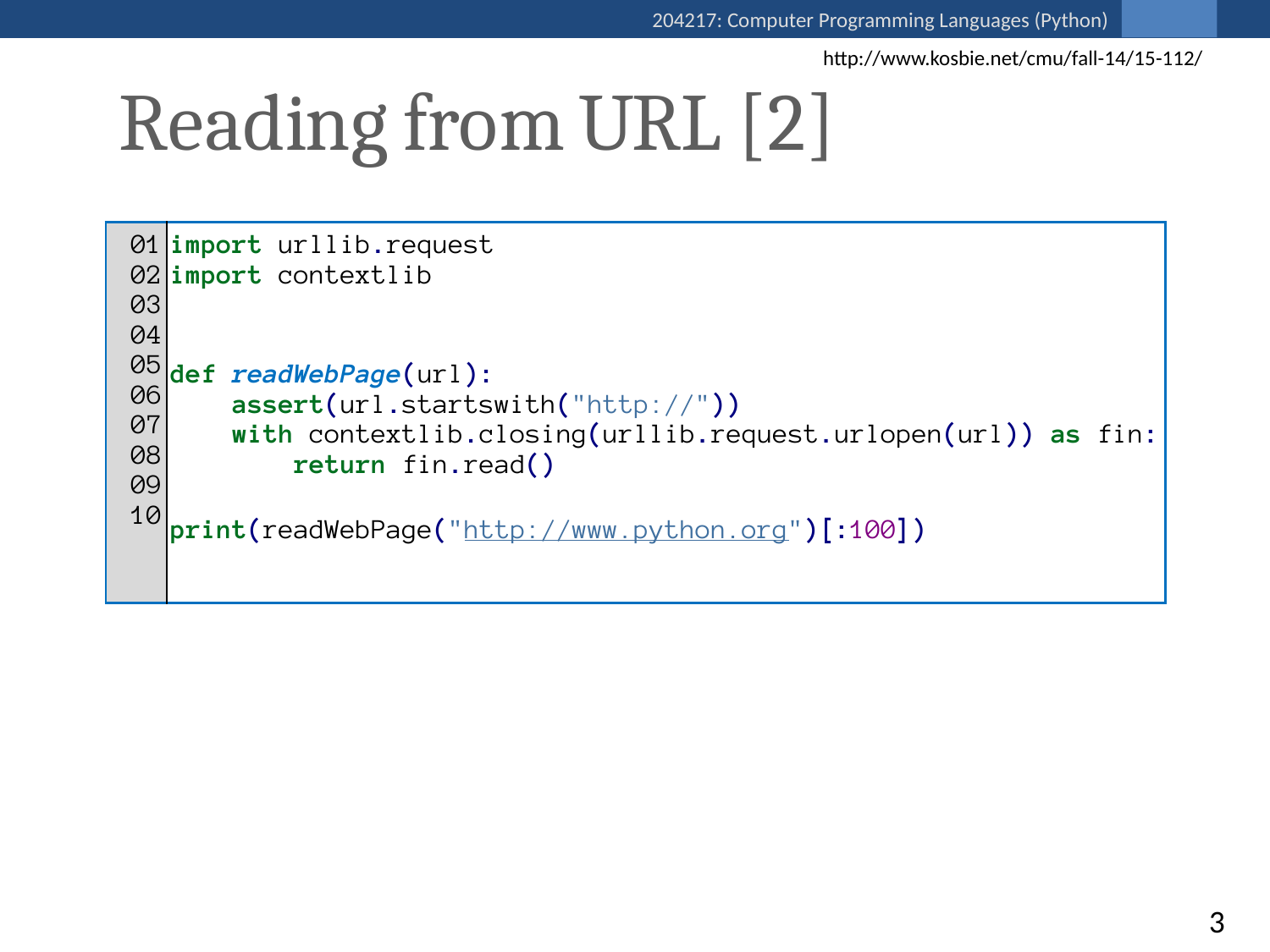

http://www.kosbie.net/cmu/fall-14/15-112/
Reading from URL [2]
| 01 02 03 04 05 06 07 08 09 10 | import urllib.request import contextlib def readWebPage(url): assert(url.startswith("http://")) with contextlib.closing(urllib.request.urlopen(url)) as fin: return fin.read() print(readWebPage("http://www.python.org")[:100]) |
| --- | --- |
3